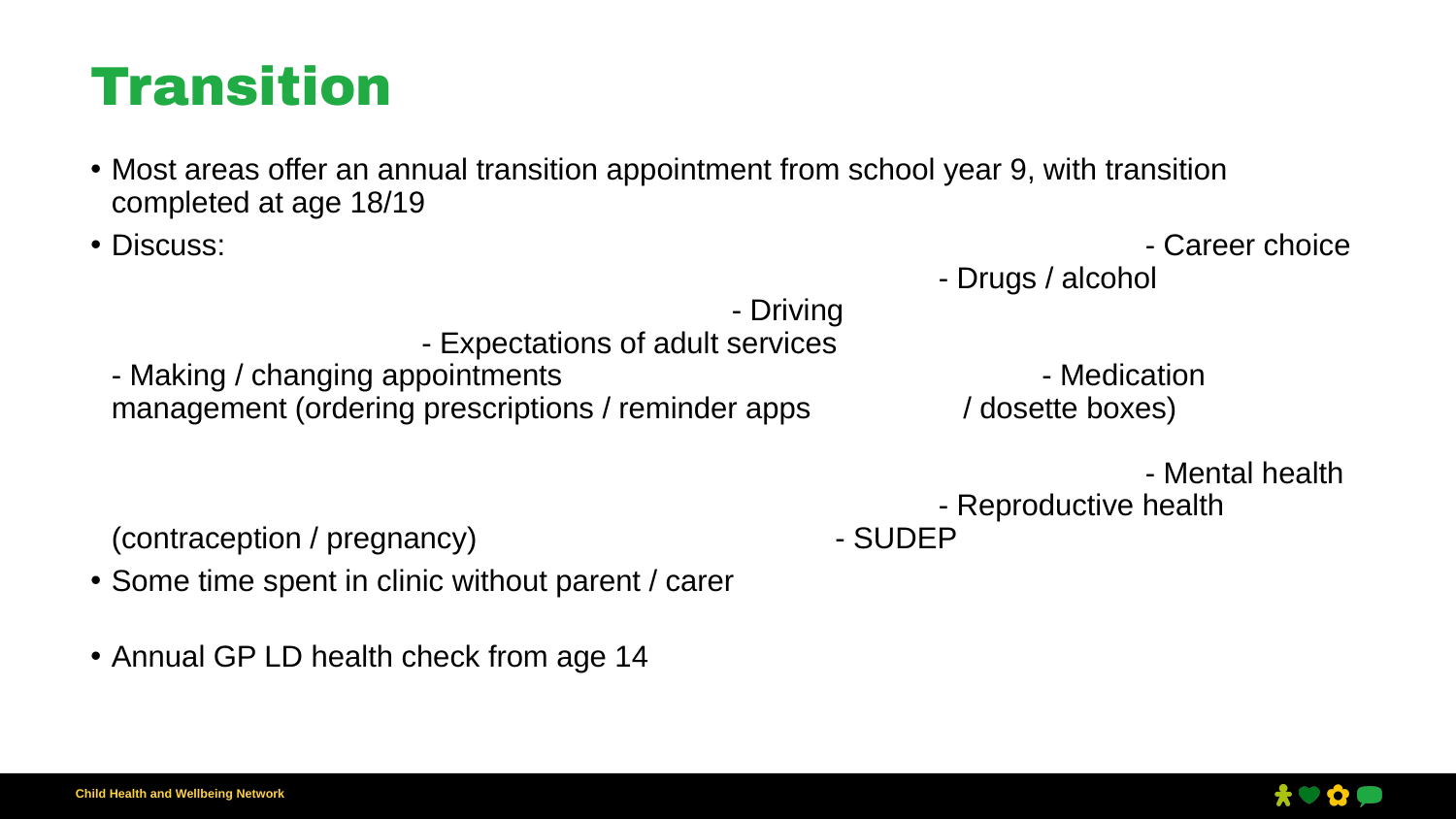

# Transition
Most areas offer an annual transition appointment from school year 9, with transition completed at age 18/19
Discuss:                                                                                                              	- Career choice                                                                                               	- Drugs / alcohol                                                                                         	- Driving                                                                                                  	- Expectations of adult services                                                             	- Making / changing appointments                                                         	- Medication management (ordering prescriptions / reminder apps 	      				   / dosette boxes)                                                                                                                                                                                                                                                                                                  	- Mental health                                                                                              	- Reproductive health (contraception / pregnancy)                                    	- SUDEP
Some time spent in clinic without parent / carer
Annual GP LD health check from age 14